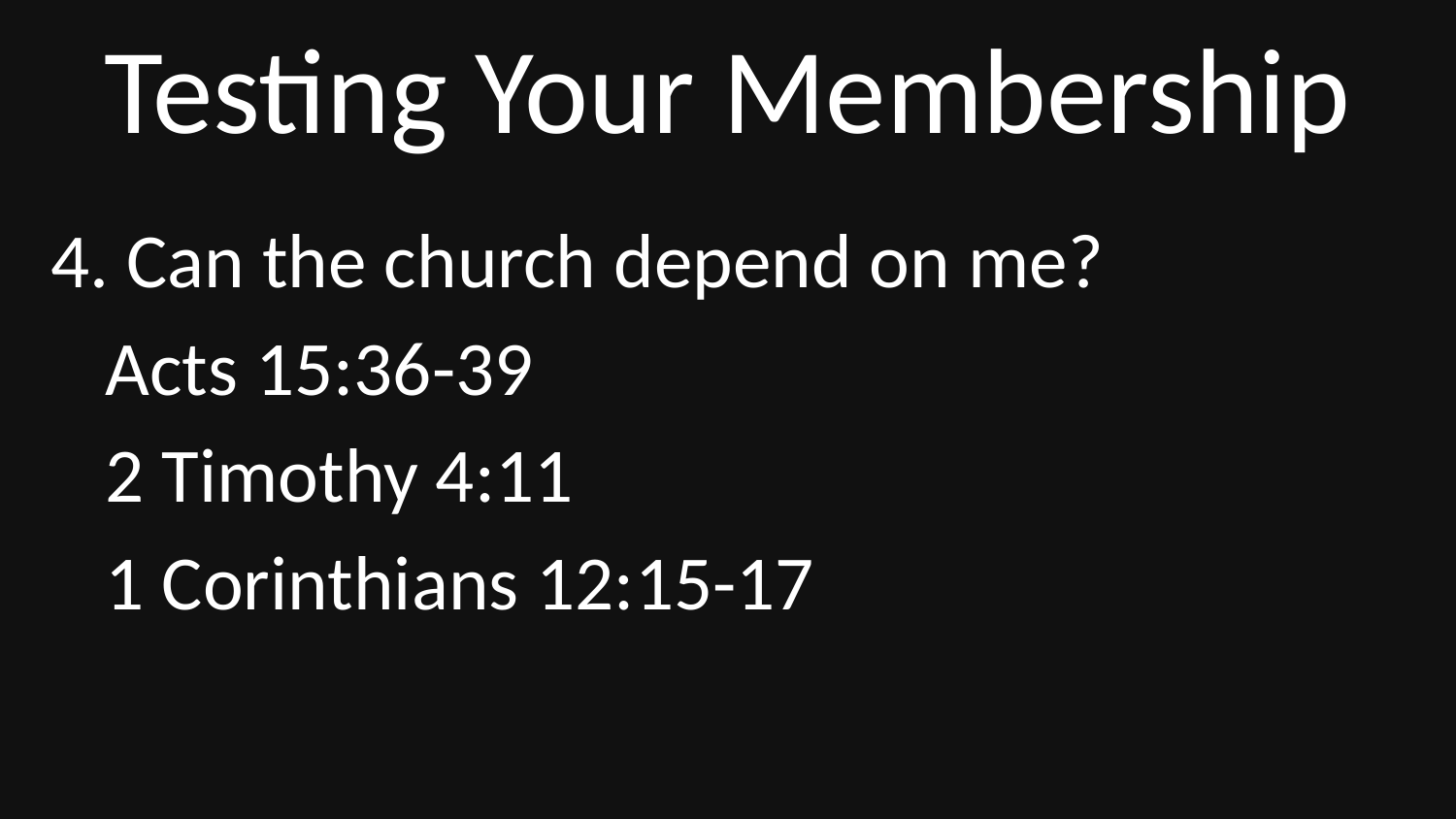

# Testing Your Membership
4. Can the church depend on me?
	Acts 15:36-39
	2 Timothy 4:11
	1 Corinthians 12:15-17